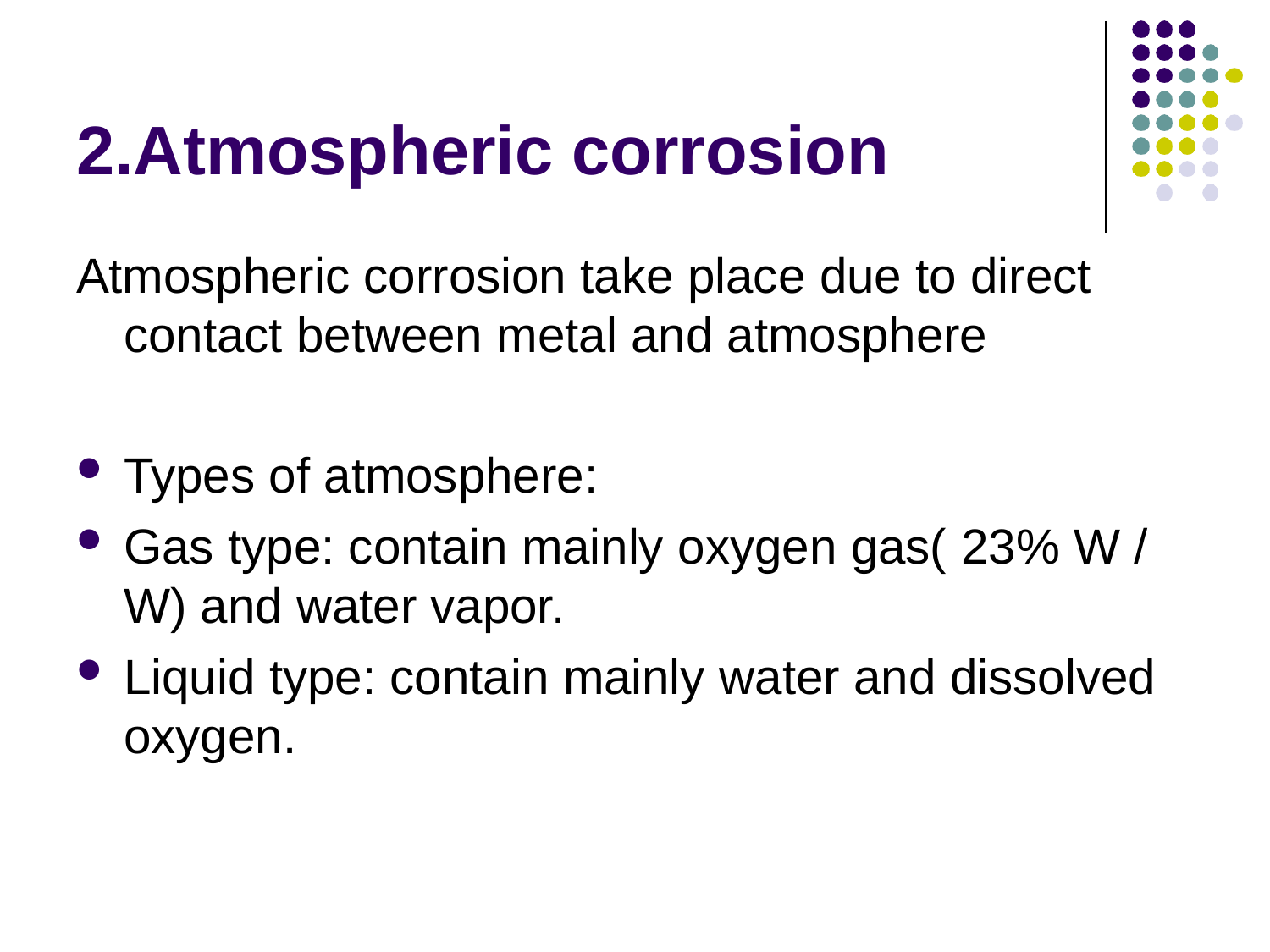

# 2.Atmospheric corrosion
Atmospheric corrosion take place due to direct  contact between metal and atmosphere

Types of atmosphere:
Gas type: contain mainly oxygen gas( 23% W /  W) and water vapor.
Liquid type: contain mainly water and dissolved  oxygen.